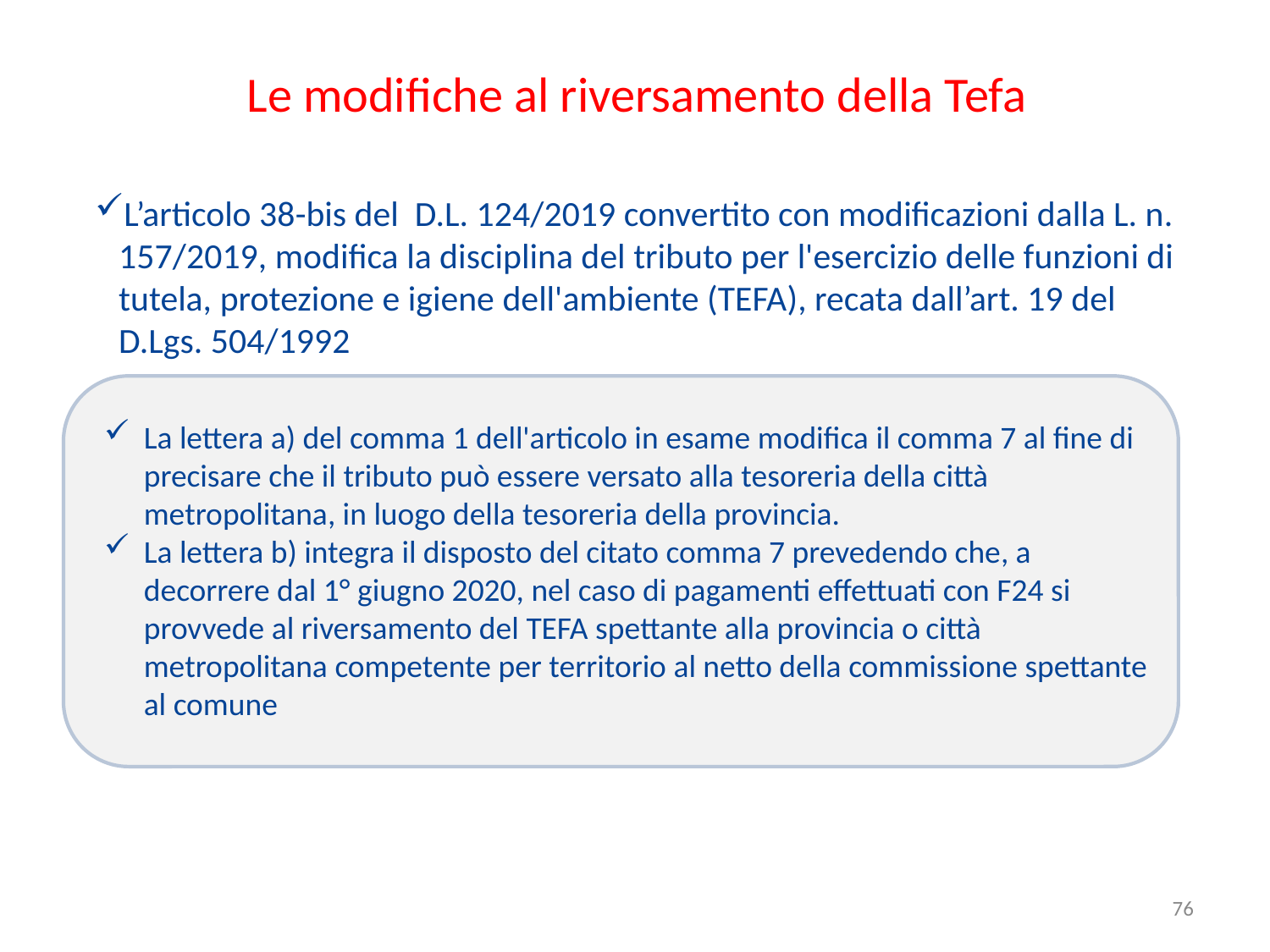

# Le modifiche al riversamento della Tefa
L’articolo 38-bis del  D.L. 124/2019 convertito con modificazioni dalla L. n. 157/2019, modifica la disciplina del tributo per l'esercizio delle funzioni di tutela, protezione e igiene dell'ambiente (TEFA), recata dall’art. 19 del D.Lgs. 504/1992

La lettera a) del comma 1 dell'articolo in esame modifica il comma 7 al fine di precisare che il tributo può essere versato alla tesoreria della città metropolitana, in luogo della tesoreria della provincia.
La lettera b) integra il disposto del citato comma 7 prevedendo che, a decorrere dal 1° giugno 2020, nel caso di pagamenti effettuati con F24 si provvede al riversamento del TEFA spettante alla provincia o città metropolitana competente per territorio al netto della commissione spettante al comune
76